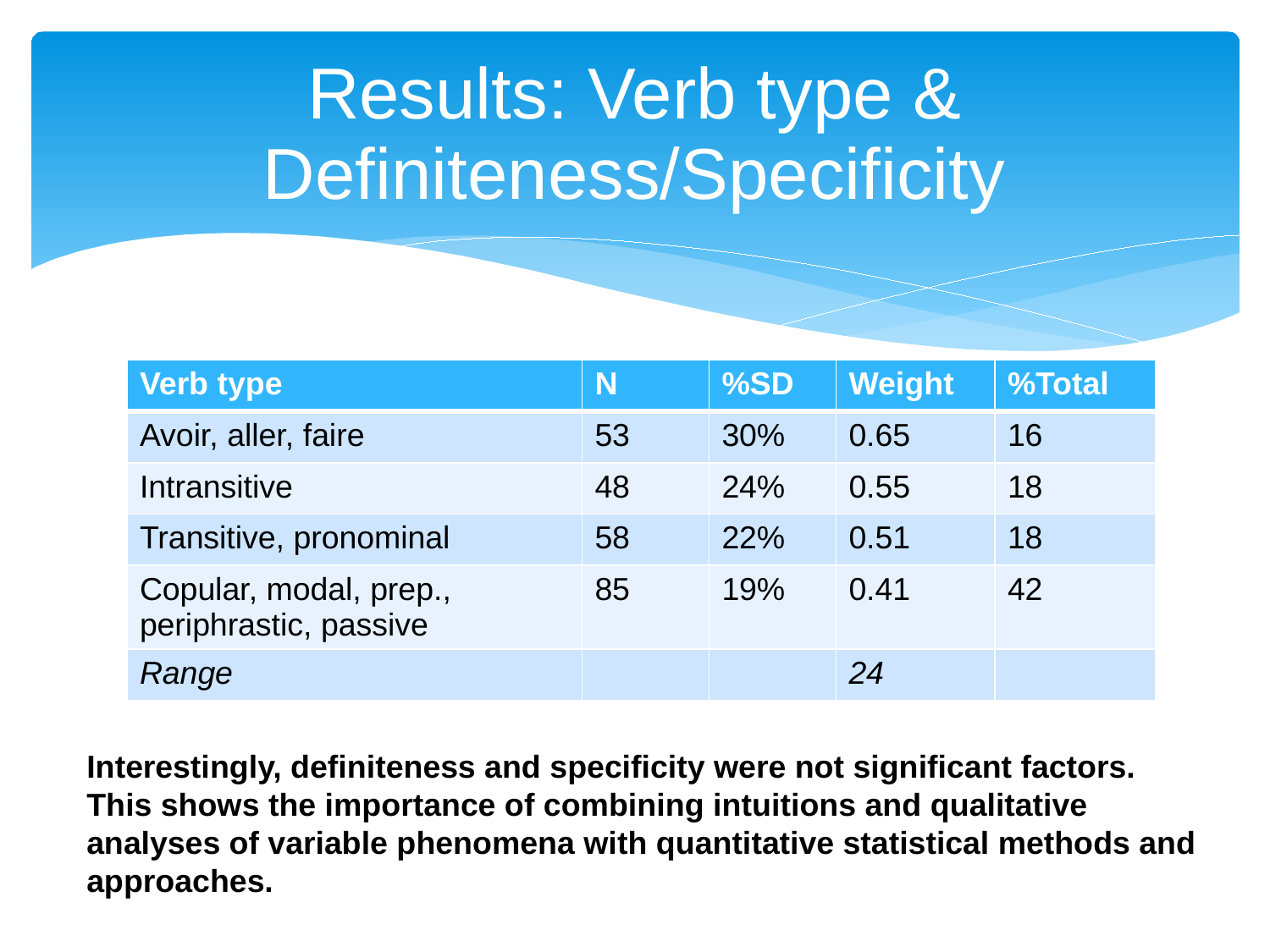

# Results: Verb type & Definiteness/Specificity
| Verb type | N | %SD | Weight | %Total |
| --- | --- | --- | --- | --- |
| Avoir, aller, faire | 53 | 30% | 0.65 | 16 |
| Intransitive | 48 | 24% | 0.55 | 18 |
| Transitive, pronominal | 58 | 22% | 0.51 | 18 |
| Copular, modal, prep., periphrastic, passive | 85 | 19% | 0.41 | 42 |
| Range |  |  | 24 |  |
Interestingly, definiteness and specificity were not significant factors. This shows the importance of combining intuitions and qualitative analyses of variable phenomena with quantitative statistical methods and approaches.